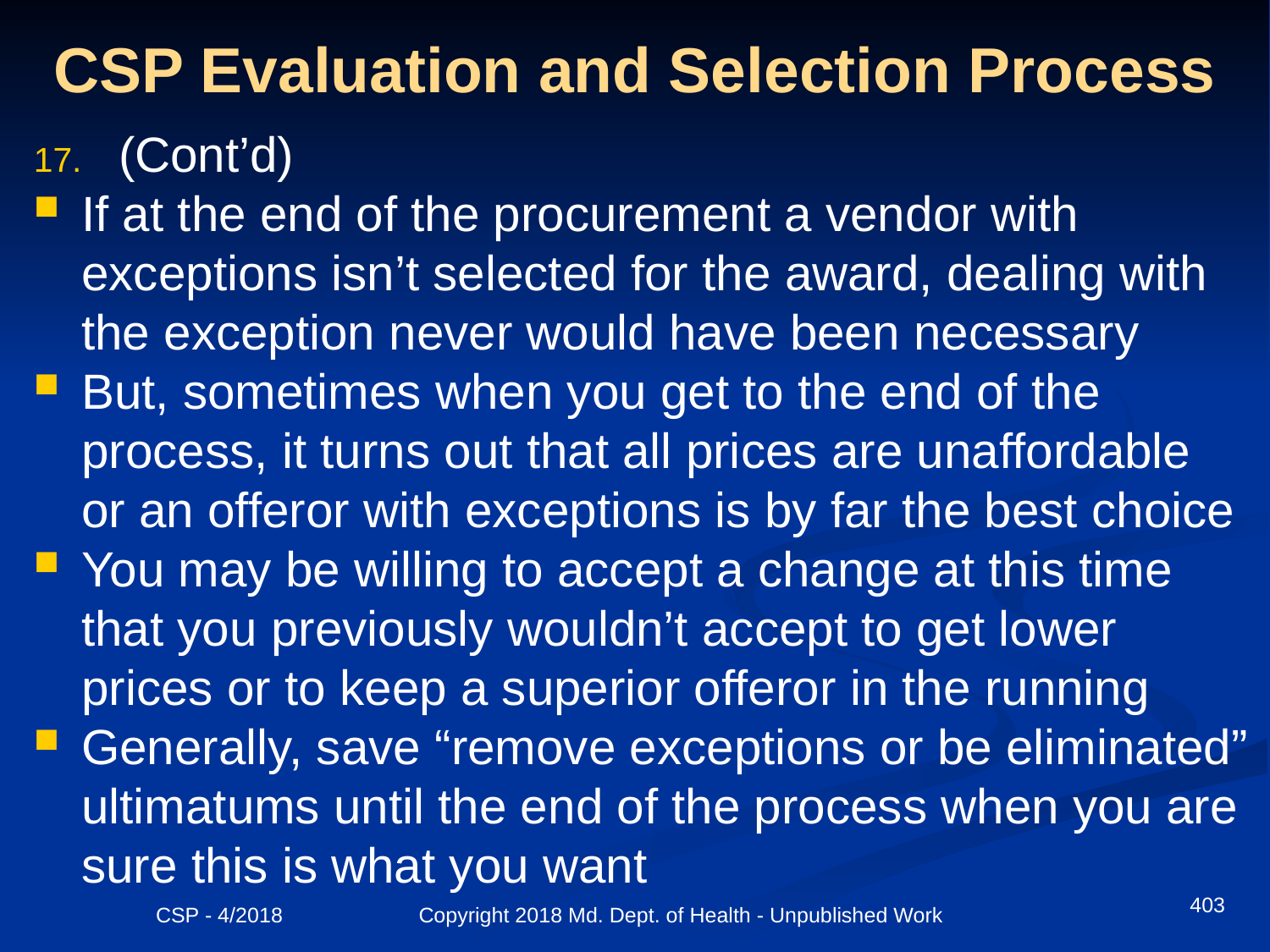

# CSP Evaluation and Selection Process
(Cont’d)
If at the end of the procurement a vendor with exceptions isn’t selected for the award, dealing with the exception never would have been necessary
But, sometimes when you get to the end of the process, it turns out that all prices are unaffordable  or an offeror with exceptions is by far the best choice
You may be willing to accept a change at this time that you previously wouldn’t accept to get lower prices or to keep a superior offeror in the running
Generally, save “remove exceptions or be eliminated” ultimatums until the end of the process when you are sure this is what you want
403
CSP - 4/2018                       Copyright 2018 Md. Dept. of Health - Unpublished Work